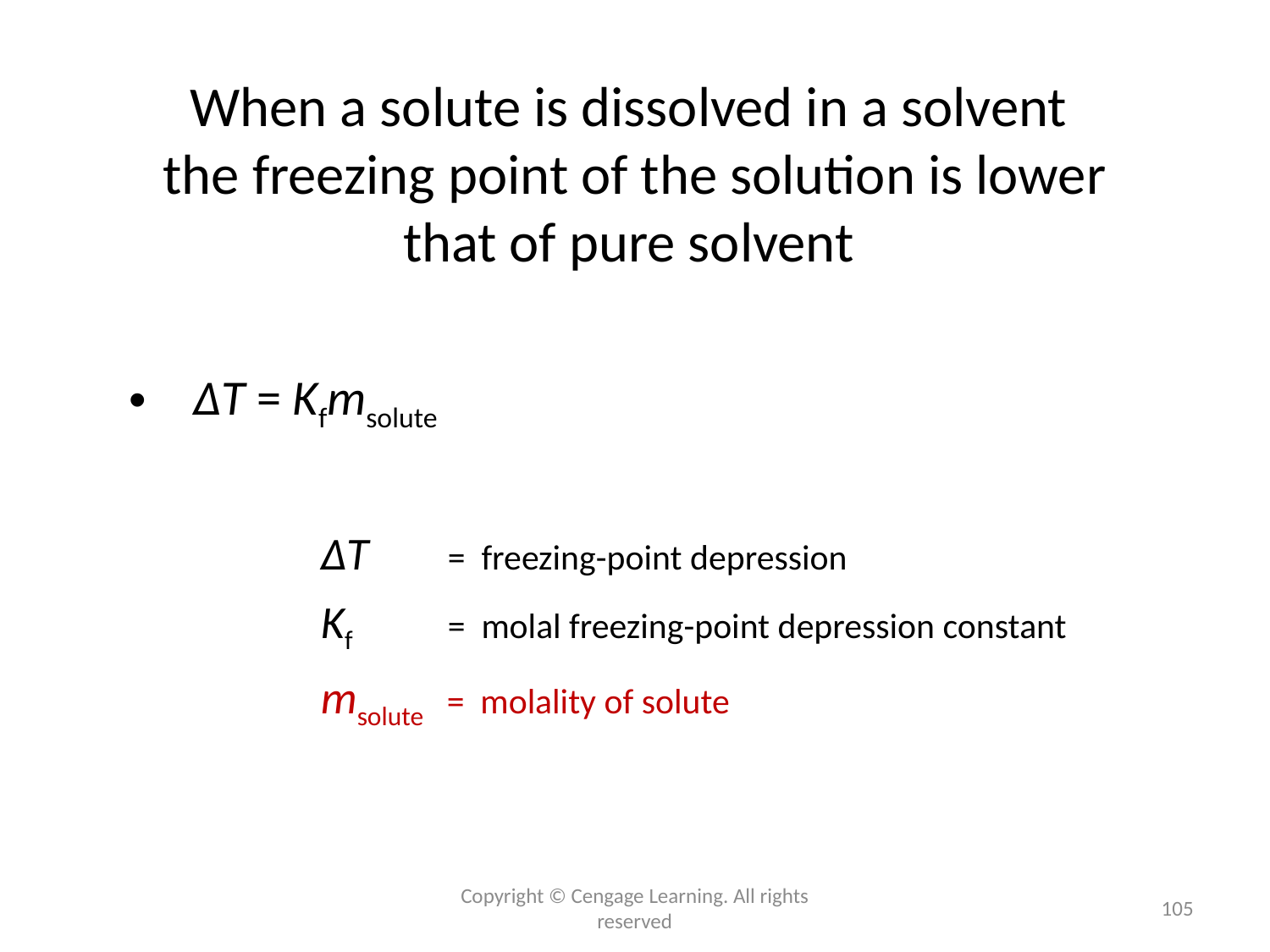

When a solute is dissolved in a solvent
the freezing point of the solution is lower
that of pure solvent
ΔT = Kfmsolute

		ΔT 	=  freezing-point depression
		Kf	=  molal freezing-point depression constant
		msolute    =  molality of solute
Copyright © Cengage Learning. All rights reserved
105